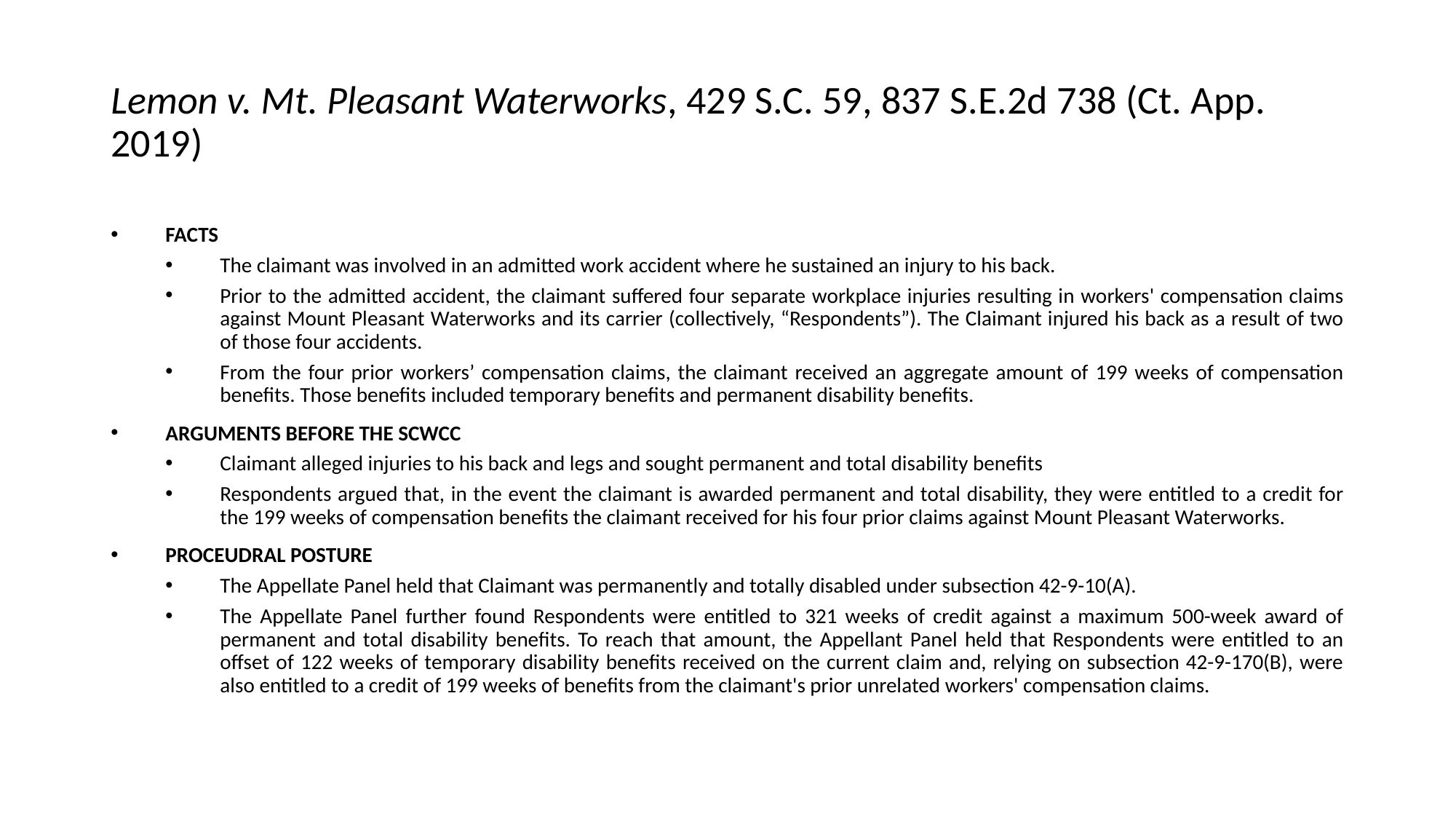

# Lemon v. Mt. Pleasant Waterworks, 429 S.C. 59, 837 S.E.2d 738 (Ct. App. 2019)
FACTS
The claimant was involved in an admitted work accident where he sustained an injury to his back.
Prior to the admitted accident, the claimant suffered four separate workplace injuries resulting in workers' compensation claims against Mount Pleasant Waterworks and its carrier (collectively, “Respondents”). The Claimant injured his back as a result of two of those four accidents.
From the four prior workers’ compensation claims, the claimant received an aggregate amount of 199 weeks of compensation benefits. Those benefits included temporary benefits and permanent disability benefits.
ARGUMENTS BEFORE THE SCWCC
Claimant alleged injuries to his back and legs and sought permanent and total disability benefits
Respondents argued that, in the event the claimant is awarded permanent and total disability, they were entitled to a credit for the 199 weeks of compensation benefits the claimant received for his four prior claims against Mount Pleasant Waterworks.
PROCEUDRAL POSTURE
The Appellate Panel held that Claimant was permanently and totally disabled under subsection 42-9-10(A).
The Appellate Panel further found Respondents were entitled to 321 weeks of credit against a maximum 500-week award of permanent and total disability benefits. To reach that amount, the Appellant Panel held that Respondents were entitled to an offset of 122 weeks of temporary disability benefits received on the current claim and, relying on subsection 42-9-170(B), were also entitled to a credit of 199 weeks of benefits from the claimant's prior unrelated workers' compensation claims.